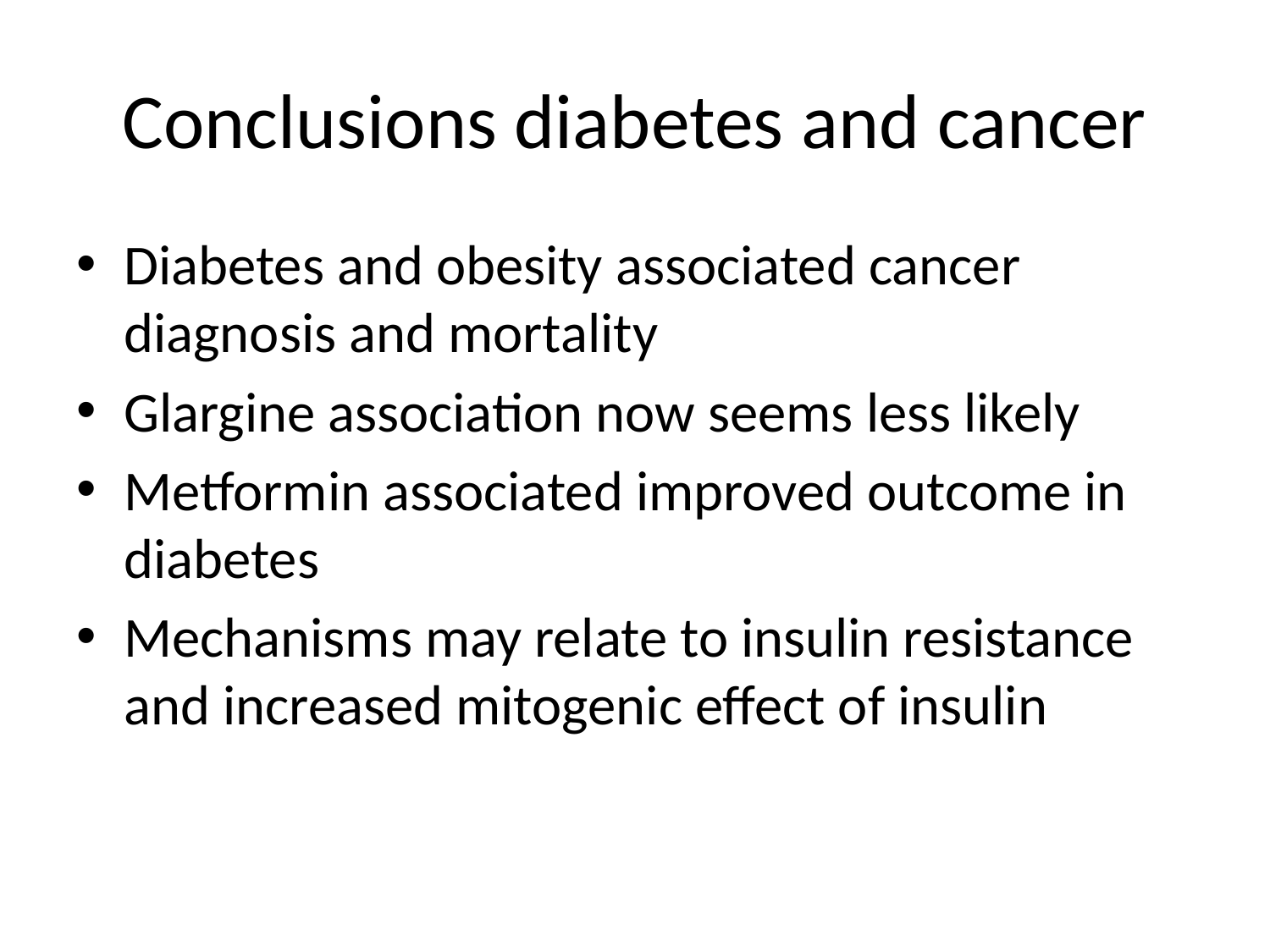

# Conclusions diabetes and cancer
Diabetes and obesity associated cancer diagnosis and mortality
Glargine association now seems less likely
Metformin associated improved outcome in diabetes
Mechanisms may relate to insulin resistance and increased mitogenic effect of insulin